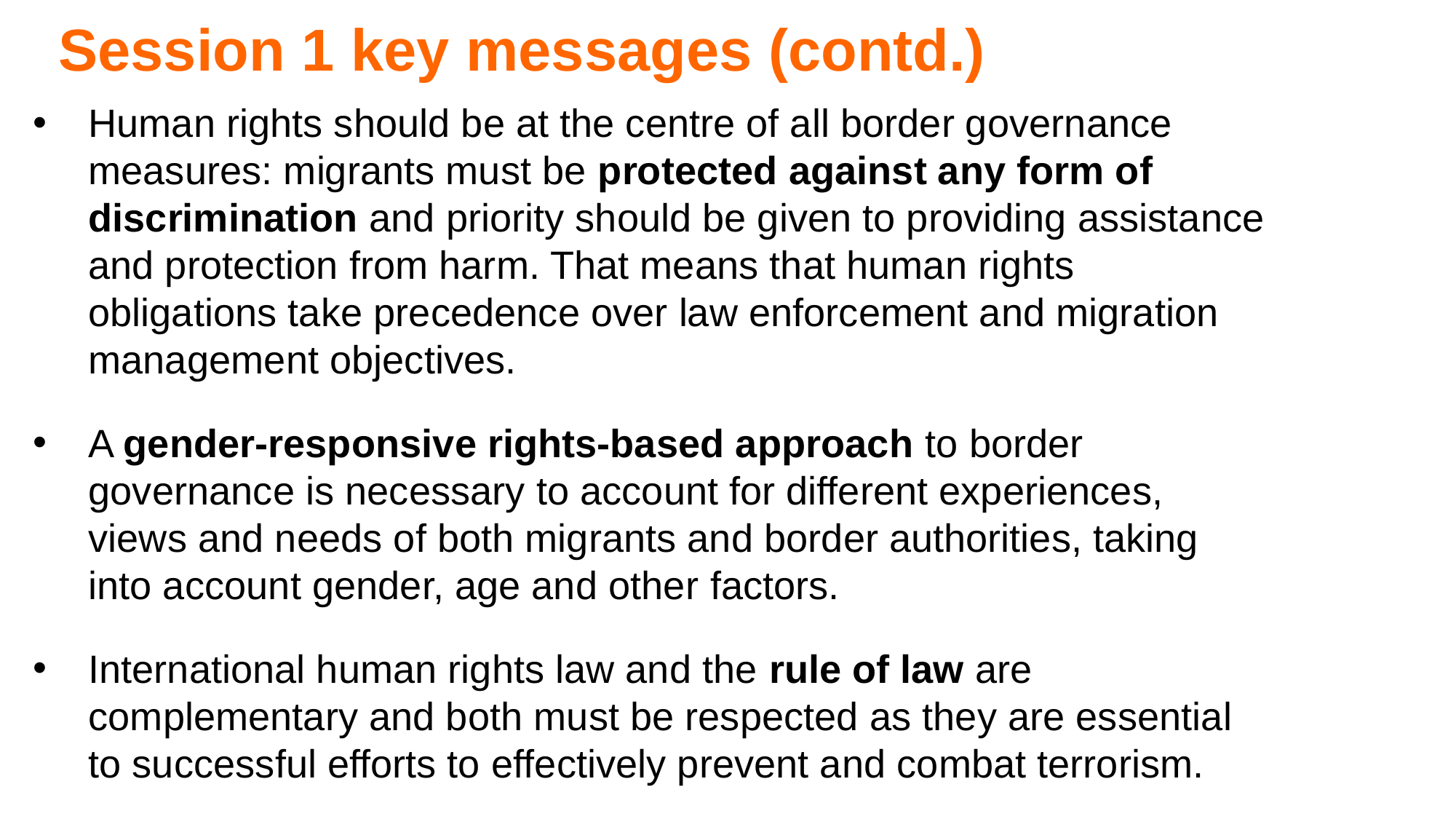

# Session 1 key messages (contd.)
Human rights should be at the centre of all border governance measures: migrants must be protected against any form of discrimination and priority should be given to providing assistance and protection from harm. That means that human rights obligations take precedence over law enforcement and migration management objectives.
A gender-responsive rights-based approach to border governance is necessary to account for different experiences, views and needs of both migrants and border authorities, taking into account gender, age and other factors.
International human rights law and the rule of law are complementary and both must be respected as they are essential to successful efforts to effectively prevent and combat terrorism.